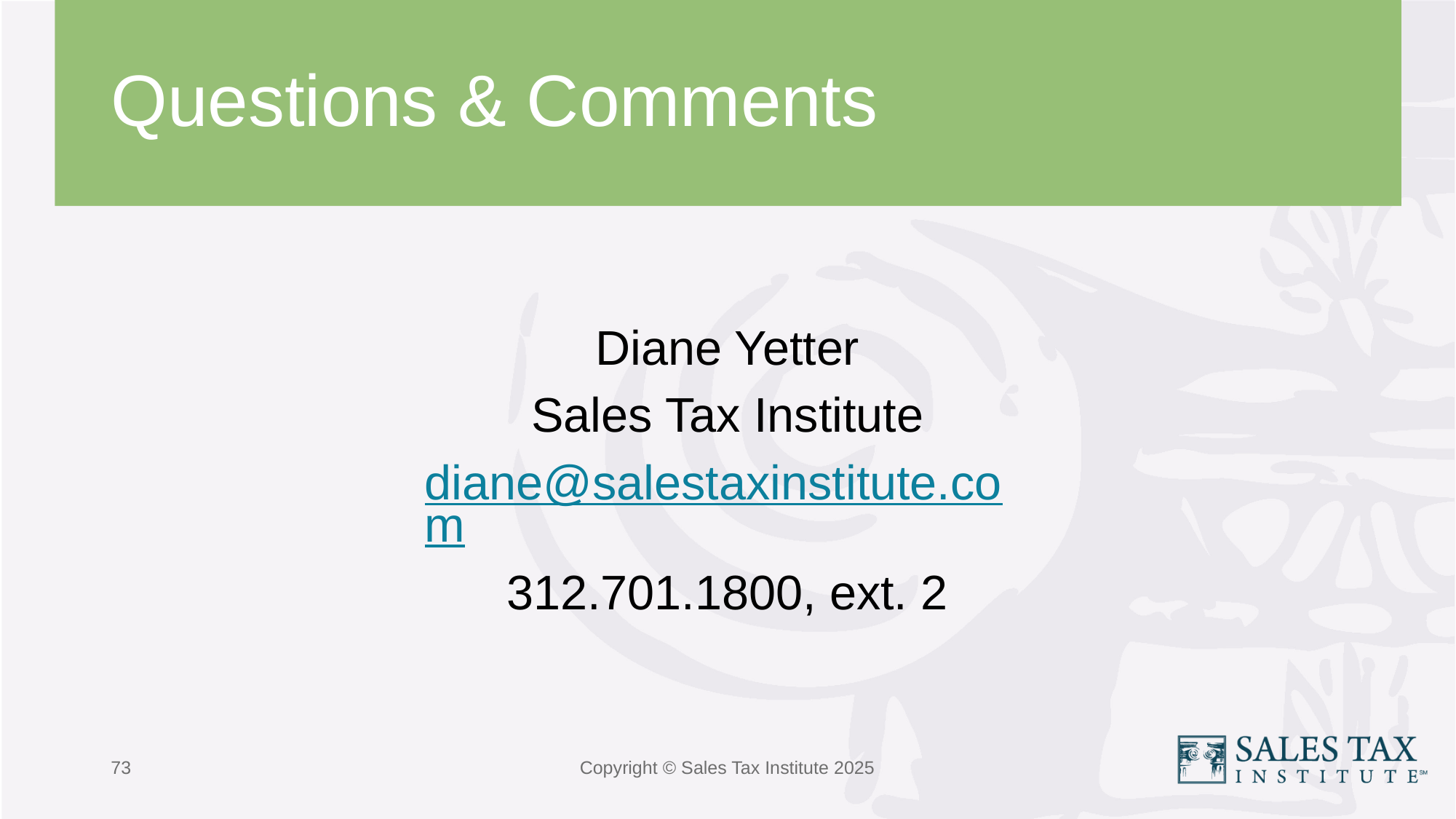

# Questions & Comments
Diane Yetter
Sales Tax Institute
diane@salestaxinstitute.com
312.701.1800, ext. 2

73
Copyright © Sales Tax Institute 2025